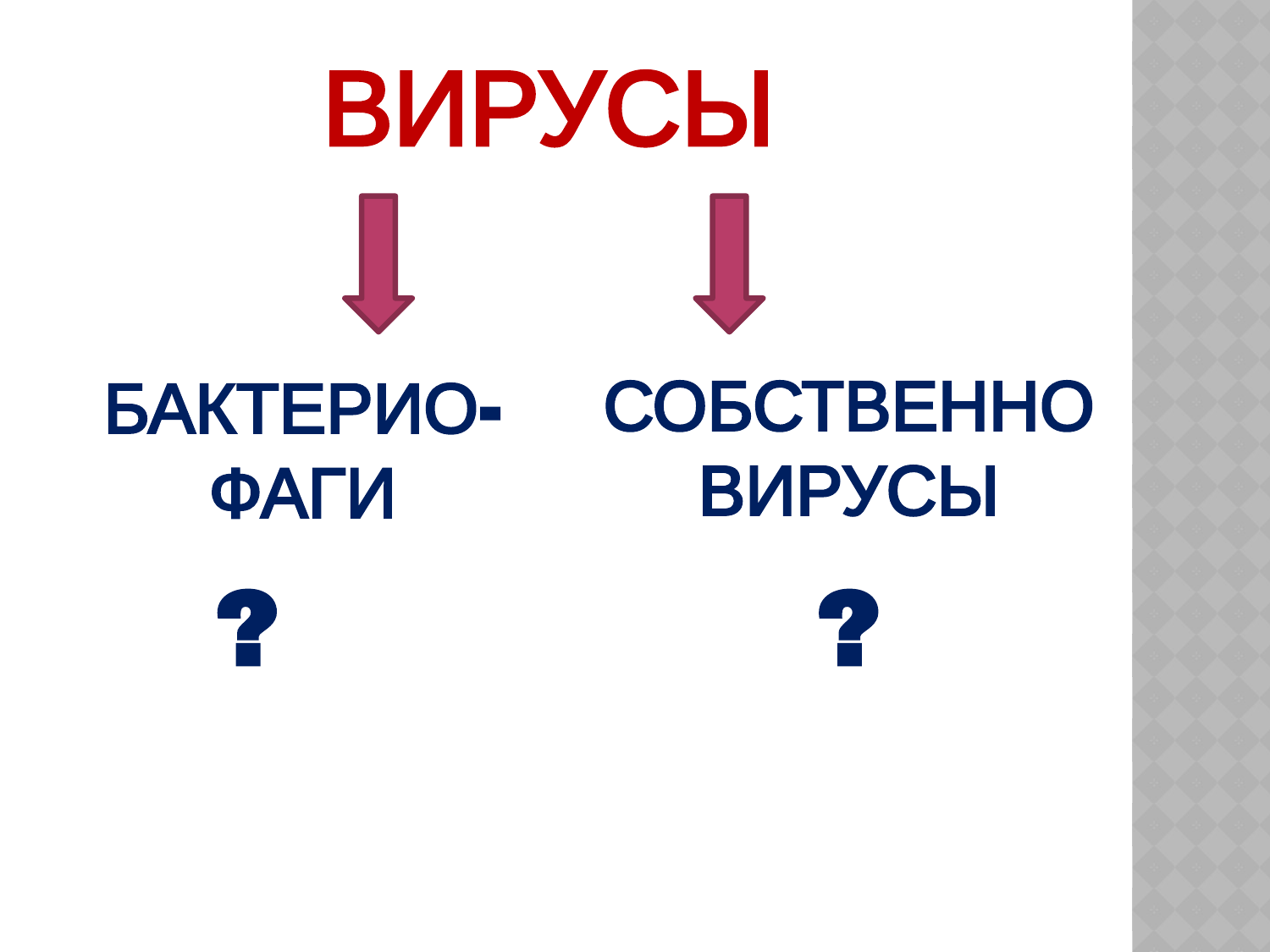

# ВИРУСЫ

СОБСТВЕННО
ВИРУСЫ
БАКТЕРИО-
ФАГИ
?
?